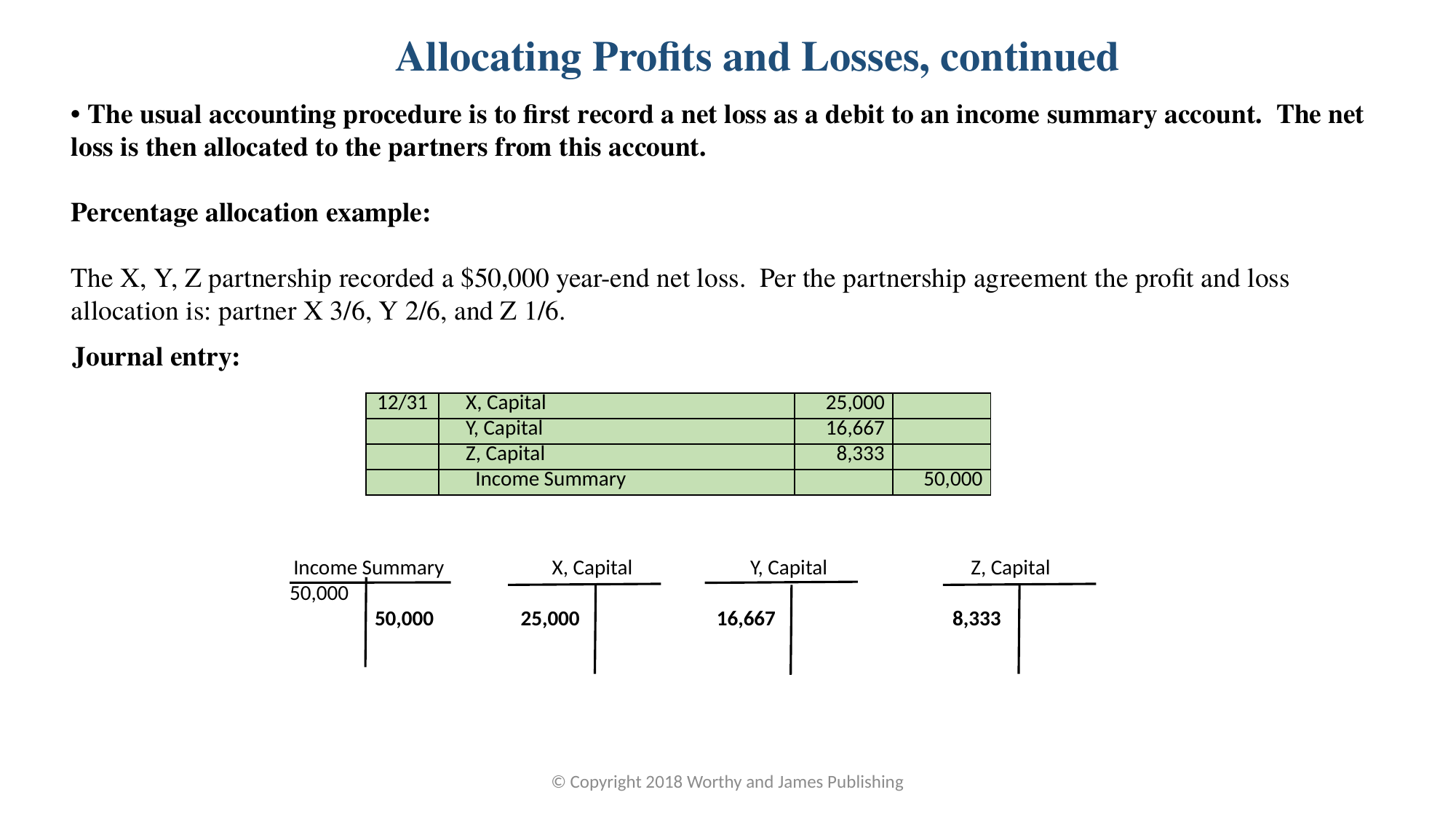

Allocating Profits and Losses, continued
• The usual accounting procedure is to first record a net loss as a debit to an income summary account.  The net loss is then allocated to the partners from this account.

Percentage allocation example:

The X, Y, Z partnership recorded a $50,000 year-end net loss.  Per the partnership agreement the profit and loss allocation is: partner X 3/6, Y 2/6, and Z 1/6.
Journal entry:
| 12/31 | X, Capital | 25,000 |  |
| --- | --- | --- | --- |
|  | Y, Capital | 16,667 |  |
|  | Z, Capital | 8,333 |  |
|  | Income Summary |  | 50,000 |
| Income Summary |  |  | X, Capital |  |  | Y, Capital |  |  | Z, Capital |  |
| --- | --- | --- | --- | --- | --- | --- | --- | --- | --- | --- |
| 50,000 |  |  |  |  |  |  |  |  |  |  |
|  | 50,000 |  | 25,000 |  |  | 16,667 |  |  | 8,333 |  |
|  |  |  |  |  |  |  |  |  |  |  |
© Copyright 2018 Worthy and James Publishing